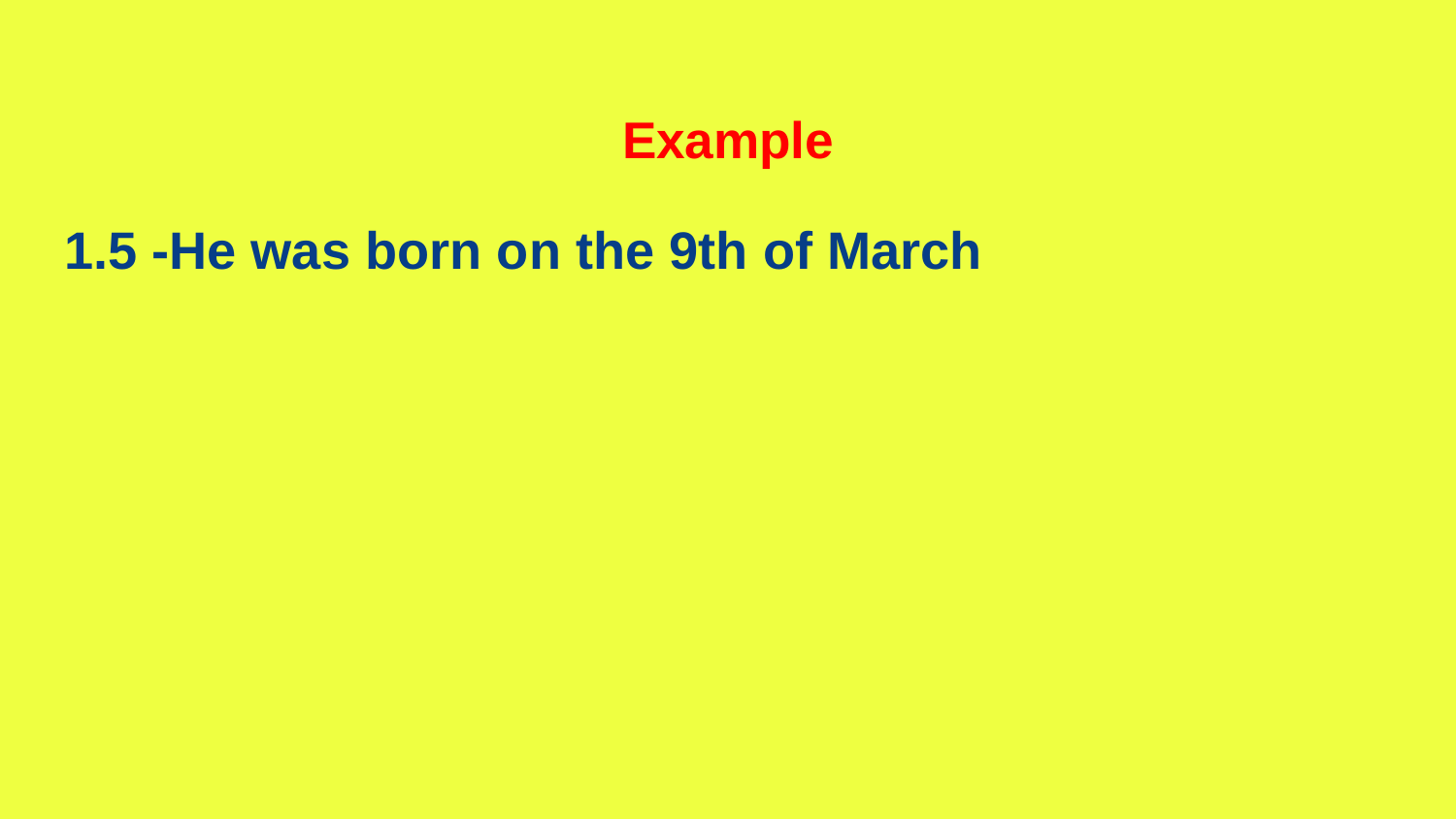

# Example
1.5 -He was born on the 9th of March